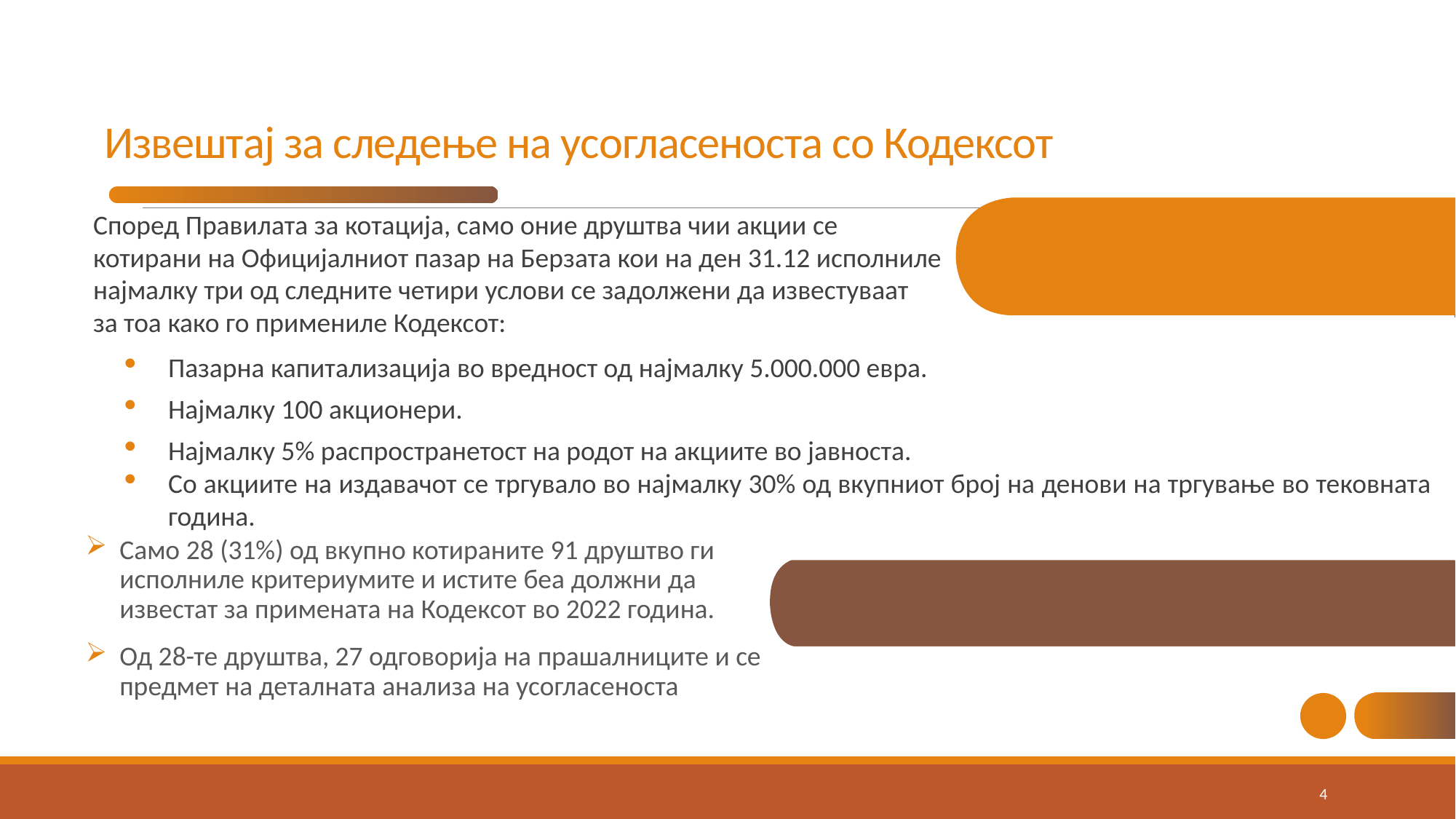

# Извештај за следење на усогласеноста со Кодексот
Според Правилата за котација, само оние друштва чии акции се
котирани на Официјалниот пазар на Берзата кои на ден 31.12 исполниле
најмалку три од следните четири услови се задолжени да известуваат
за тоа како го примениле Кодексот:
Пазарна капитализација во вредност од најмалку 5.000.000 евра.
Најмалку 100 акционери.
Најмалку 5% распространетост на родот на акциите во јавноста.
Со акциите на издавачот се тргувало во најмалку 30% од вкупниот број на денови на тргување во тековната година.
Само 28 (31%) од вкупно котираните 91 друштво ги исполниле критериумите и истите беа должни да известат за примената на Кодексот во 2022 година.
Од 28-те друштва, 27 одговорија на прашалниците и се предмет на деталната анализа на усогласеноста

ADD A FOOTER
4